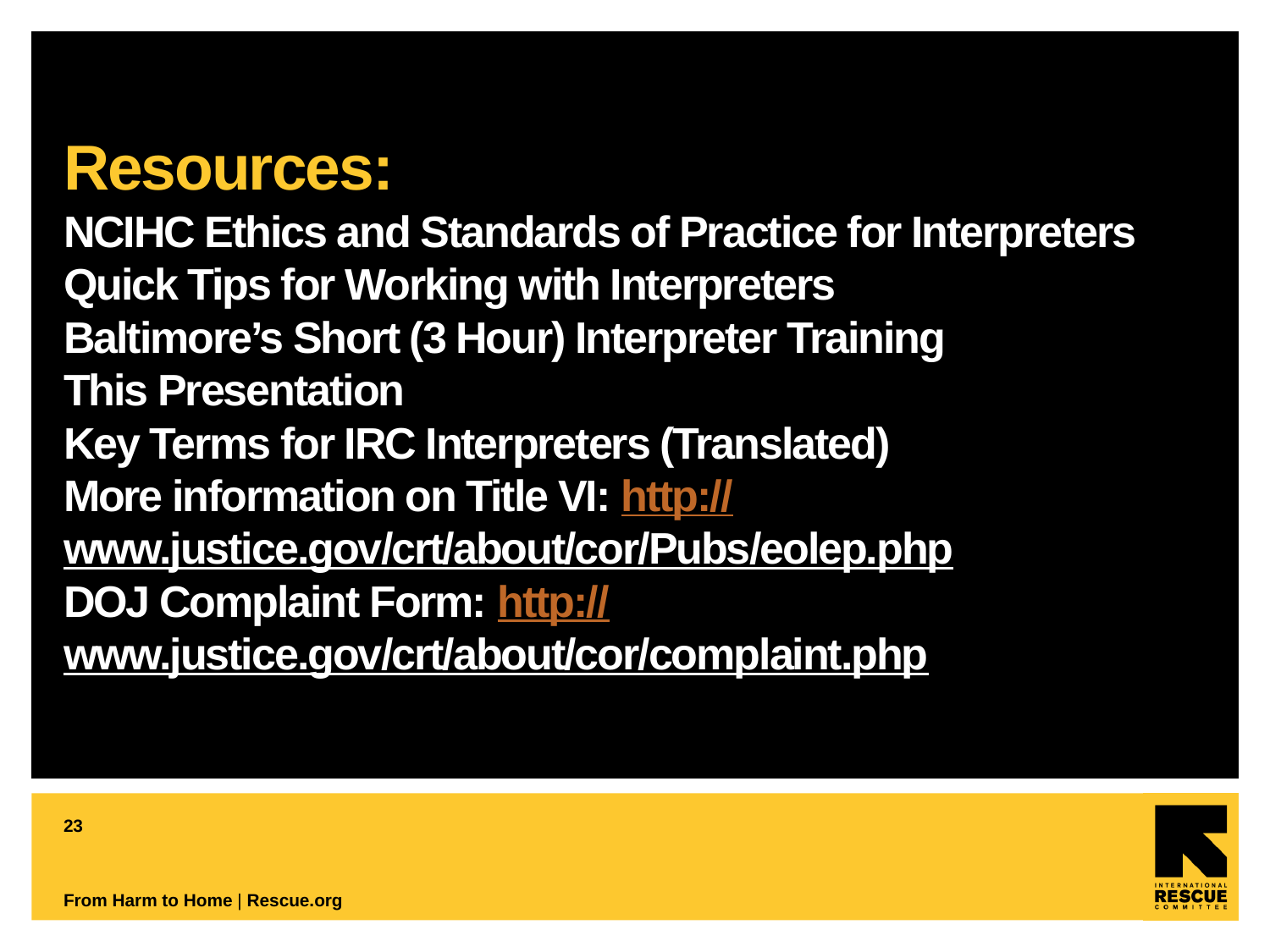

# Resources: NCIHC Ethics and Standards of Practice for Interpreters Quick Tips for Working with Interpreters Baltimore’s Short (3 Hour) Interpreter Training This Presentation Key Terms for IRC Interpreters (Translated) More information on Title VI: http://www.justice.gov/crt/about/cor/Pubs/eolep.php DOJ Complaint Form: http://www.justice.gov/crt/about/cor/complaint.php